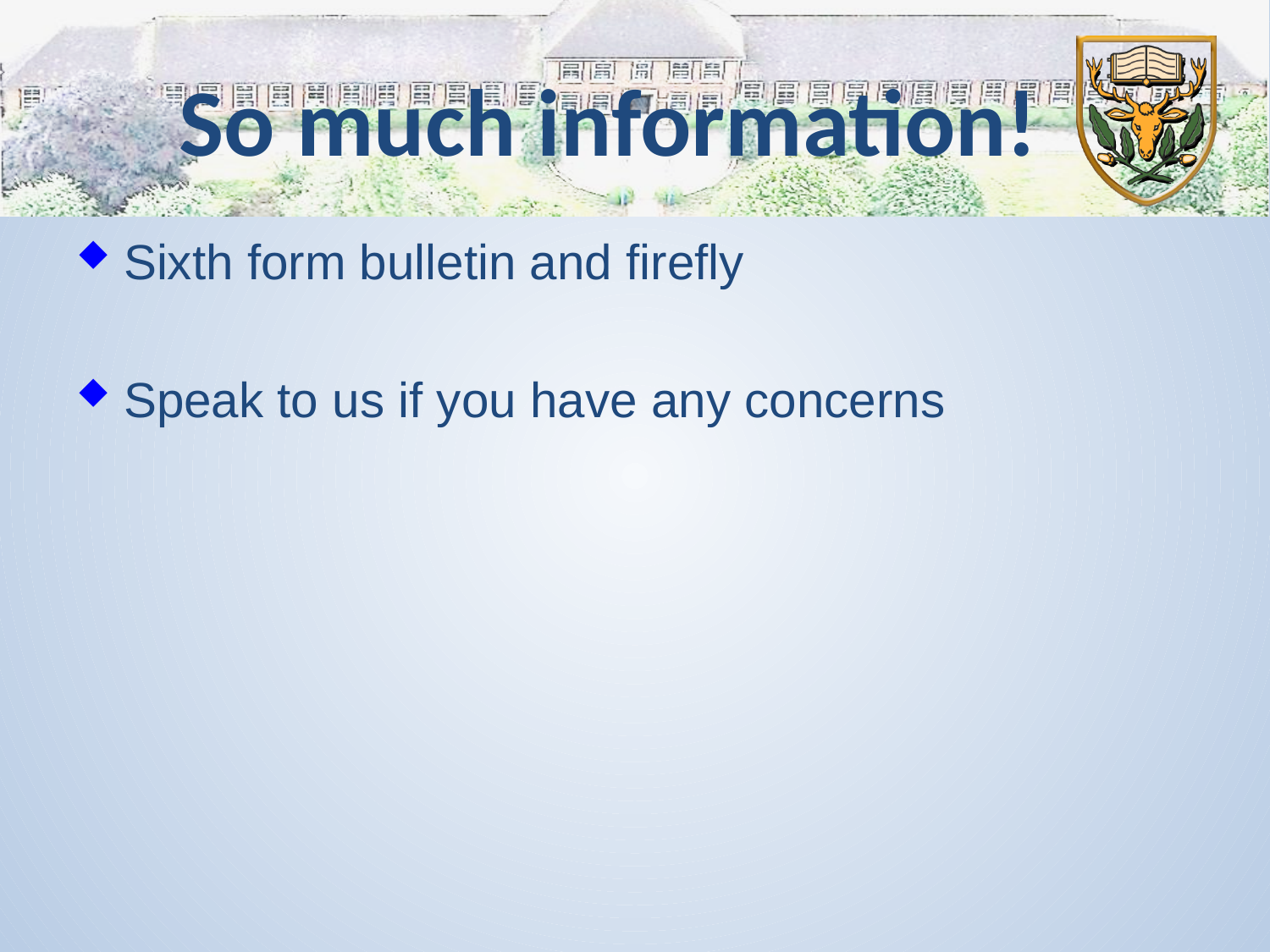

# So much information!
Sixth form bulletin and firefly

Speak to us if you have any concerns